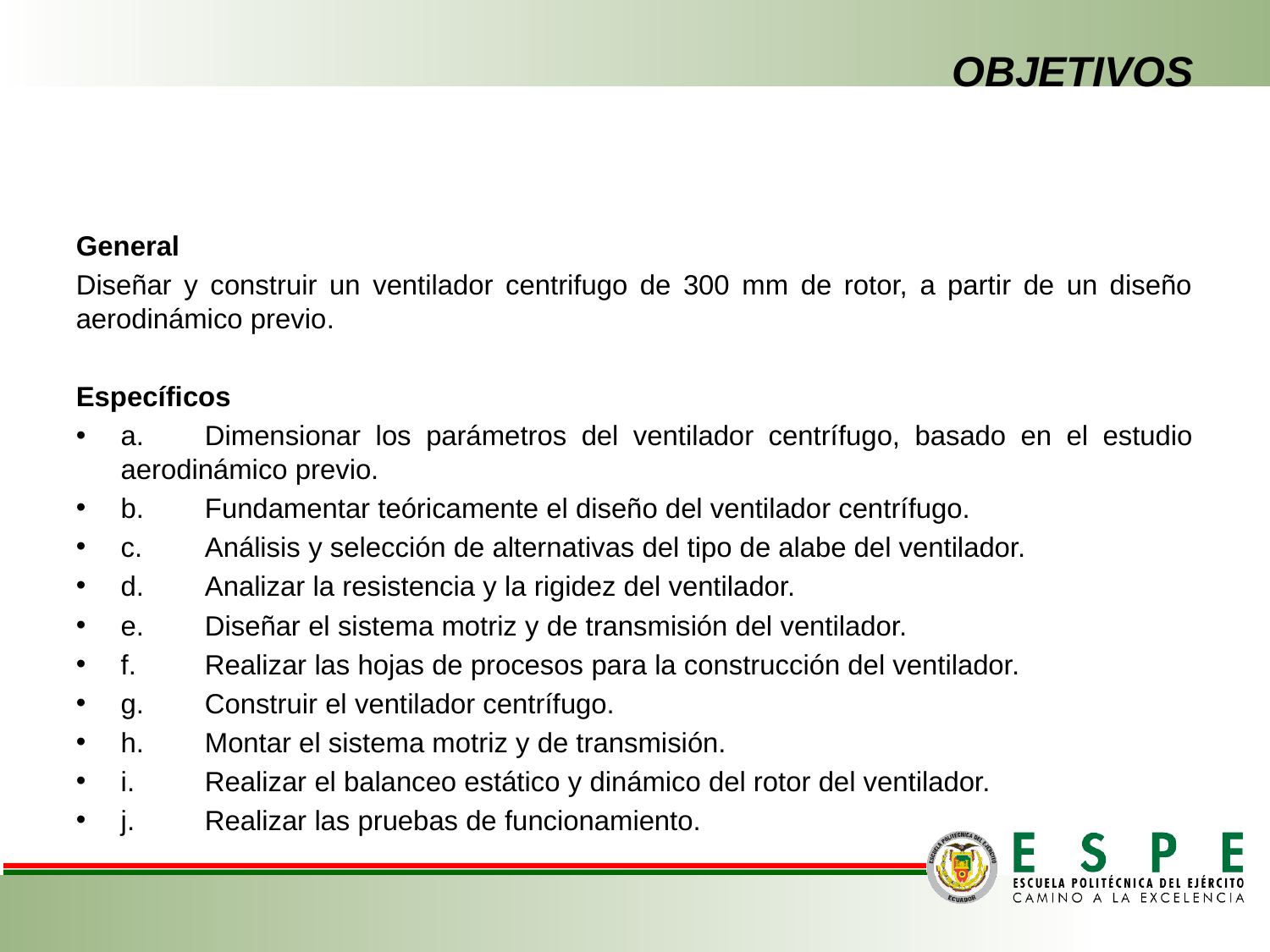

# OBJETIVOS
General
Diseñar y construir un ventilador centrifugo de 300 mm de rotor, a partir de un diseño aerodinámico previo.

Específicos
a.	Dimensionar los parámetros del ventilador centrífugo, basado en el estudio aerodinámico previo.
b.	Fundamentar teóricamente el diseño del ventilador centrífugo.
c.	Análisis y selección de alternativas del tipo de alabe del ventilador.
d.	Analizar la resistencia y la rigidez del ventilador.
e.	Diseñar el sistema motriz y de transmisión del ventilador.
f.	Realizar las hojas de procesos para la construcción del ventilador.
g.	Construir el ventilador centrífugo.
h.	Montar el sistema motriz y de transmisión.
i.	Realizar el balanceo estático y dinámico del rotor del ventilador.
j.	Realizar las pruebas de funcionamiento.l área de calentamiento y recurso solar.